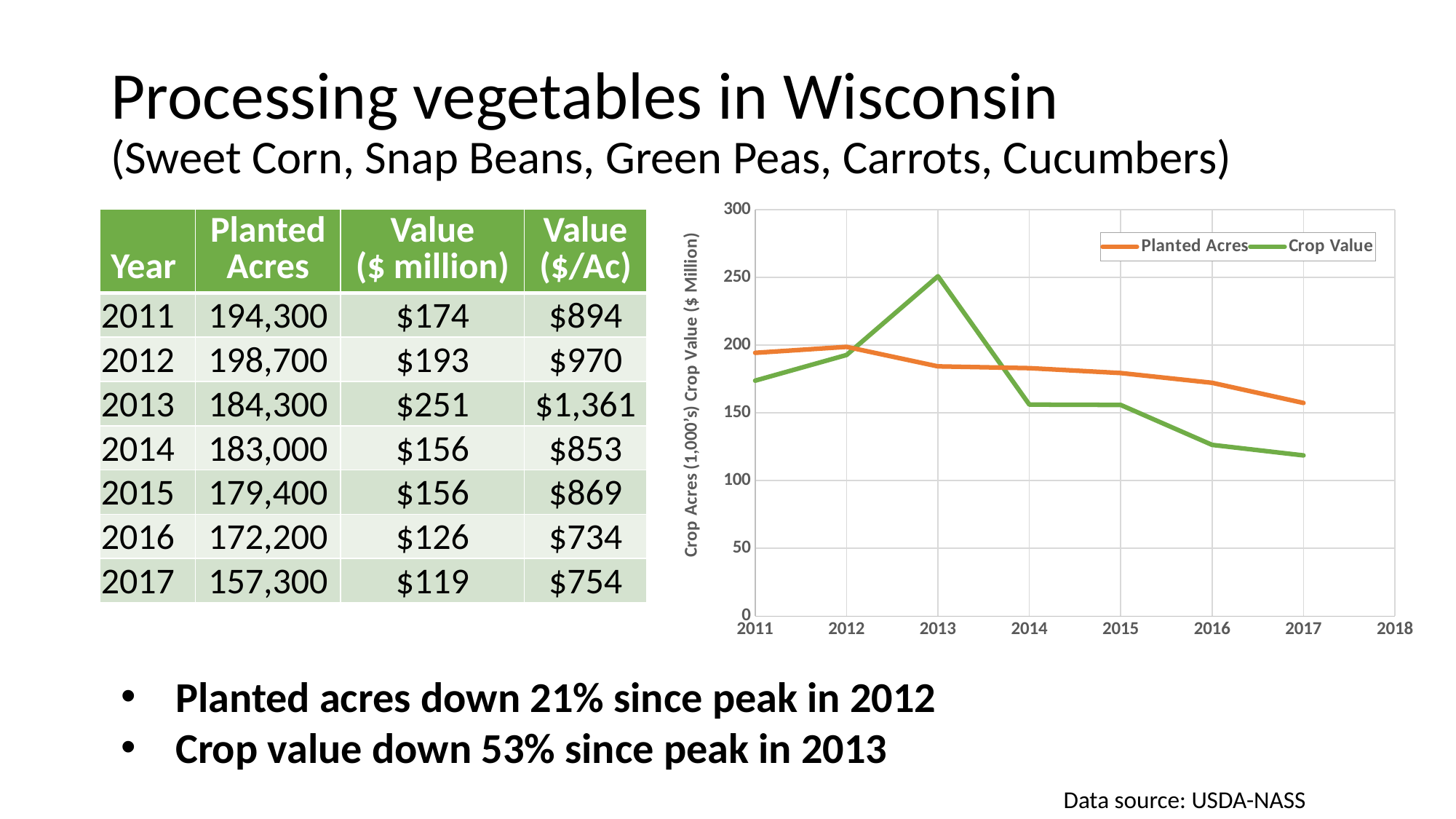

# Processing vegetables in Wisconsin (Sweet Corn, Snap Beans, Green Peas, Carrots, Cucumbers)

### Chart

| Category | Planted Acres | Crop Value |
|---|---|---|
| Year | Planted Acres | Value ($ million) | Value ($/Ac) |
| --- | --- | --- | --- |
| 2011 | 194,300 | $174 | $894 |
| 2012 | 198,700 | $193 | $970 |
| 2013 | 184,300 | $251 | $1,361 |
| 2014 | 183,000 | $156 | $853 |
| 2015 | 179,400 | $156 | $869 |
| 2016 | 172,200 | $126 | $734 |
| 2017 | 157,300 | $119 | $754 |
Planted acres down 21% since peak in 2012
Crop value down 53% since peak in 2013
Data source: USDA-NASS